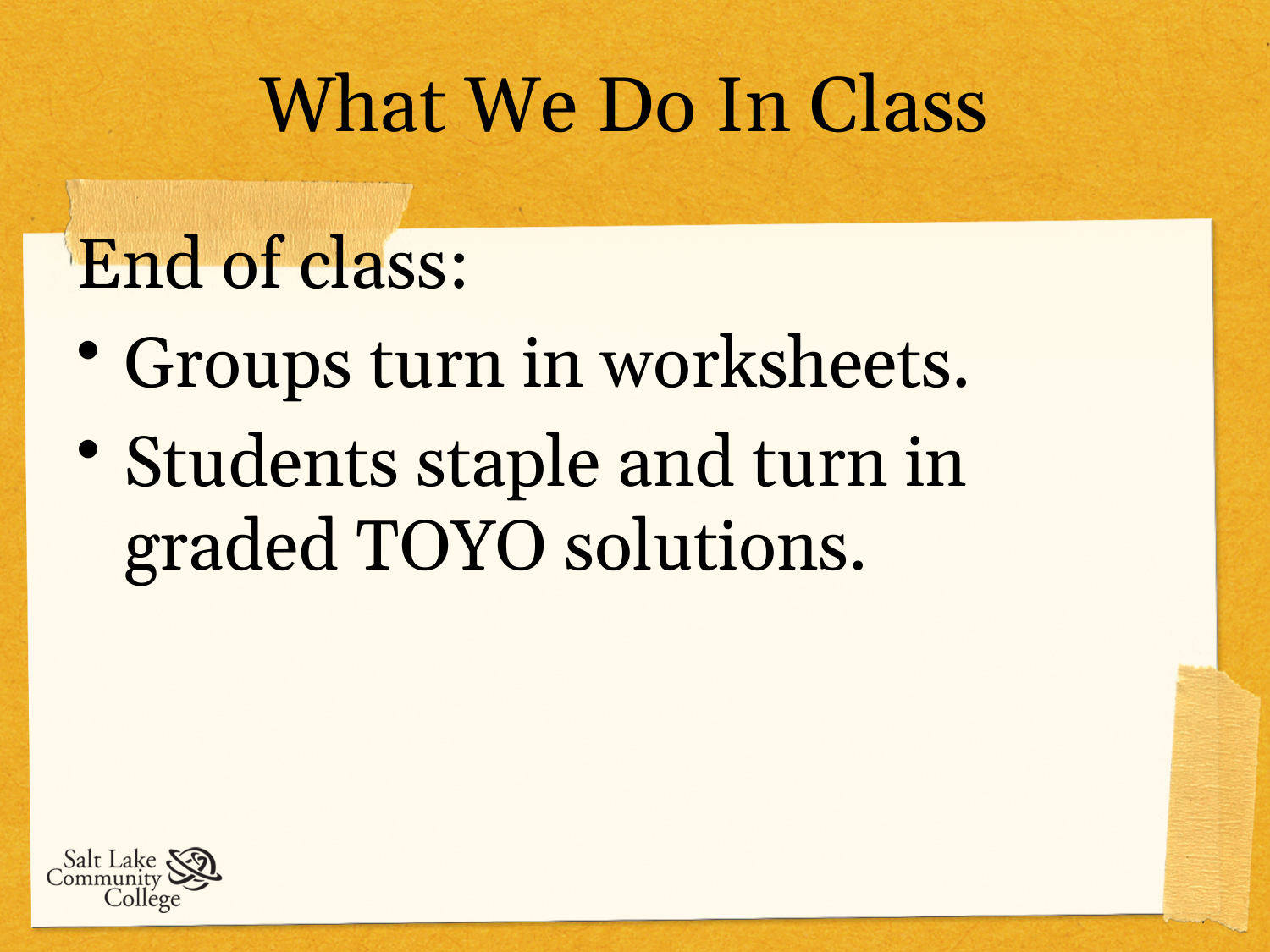

# What We Do In Class
End of class:
Groups turn in worksheets.
Students staple and turn in graded TOYO solutions.